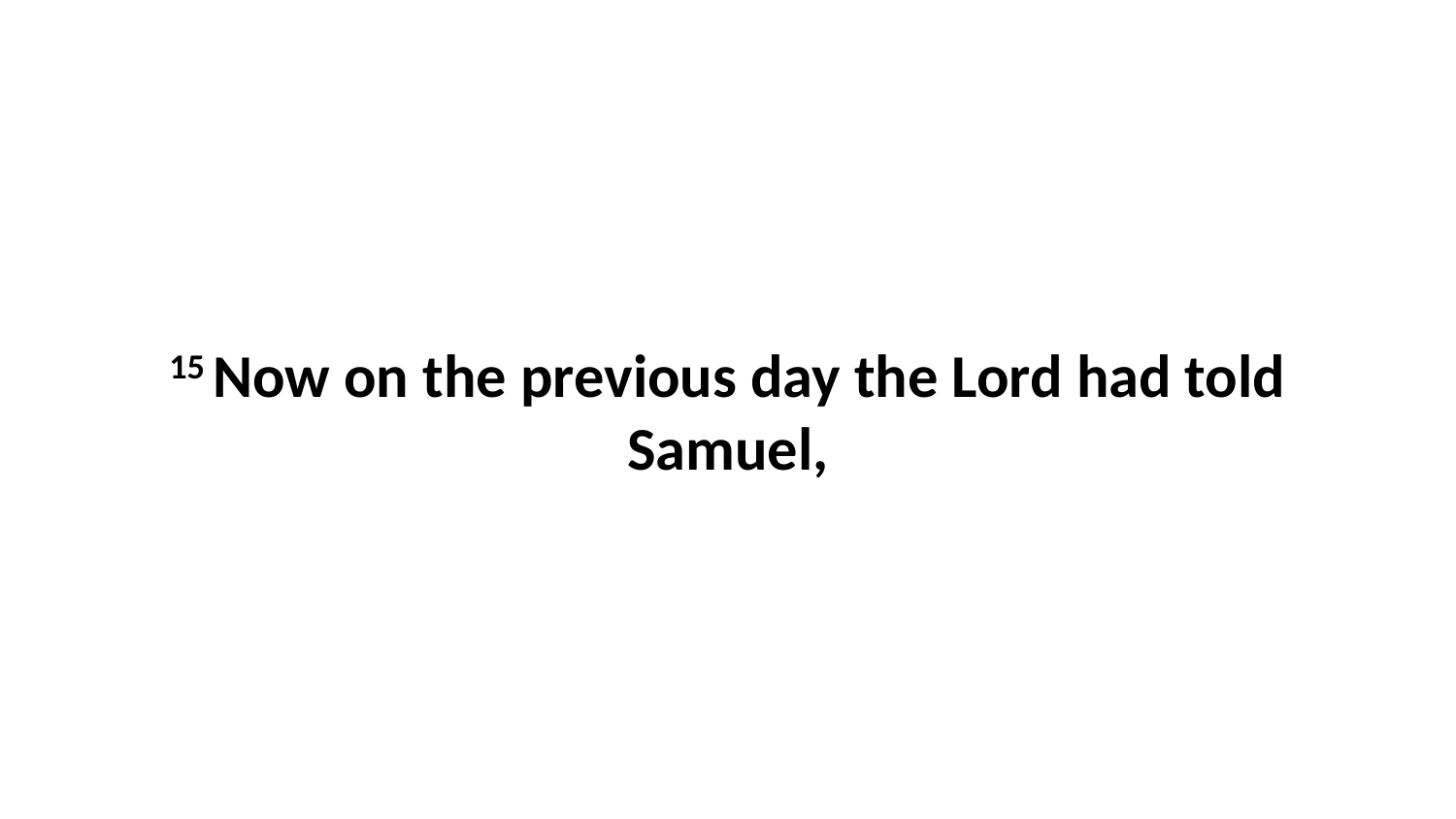

15 Now on the previous day the Lord had told Samuel,